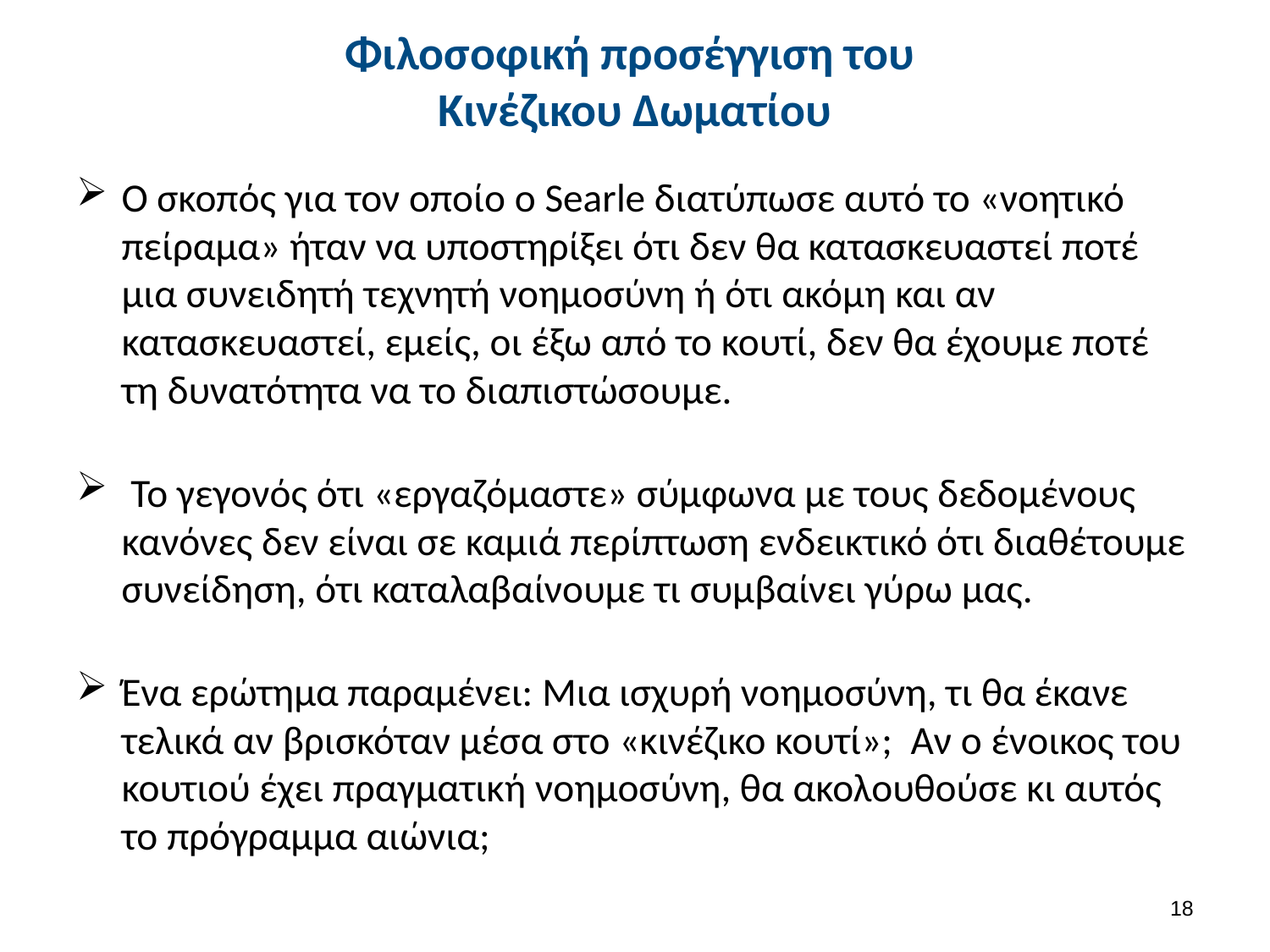

# Φιλοσοφική προσέγγιση του Κινέζικου Δωματίου
Ο σκοπός για τον οποίο ο Searle διατύπωσε αυτό το «νοητικό πείραμα» ήταν να υποστηρίξει ότι δεν θα κατασκευαστεί ποτέ μια συνειδητή τεχνητή νοημοσύνη ή ότι ακόμη και αν κατασκευαστεί, εμείς, οι έξω από το κουτί, δεν θα έχουμε ποτέ τη δυνατότητα να το διαπιστώσουμε.
 Το γεγονός ότι «εργαζόμαστε» σύμφωνα με τους δεδομένους κανόνες δεν είναι σε καμιά περίπτωση ενδεικτικό ότι διαθέτουμε συνείδηση, ότι καταλαβαίνουμε τι συμβαίνει γύρω μας.
Ένα ερώτημα παραμένει: Μια ισχυρή νοημοσύνη, τι θα έκανε τελικά αν βρισκόταν μέσα στο «κινέζικο κουτί»;  Αν ο ένοικος του κουτιού έχει πραγματική νοημοσύνη, θα ακολουθούσε κι αυτός το πρόγραμμα αιώνια;

18